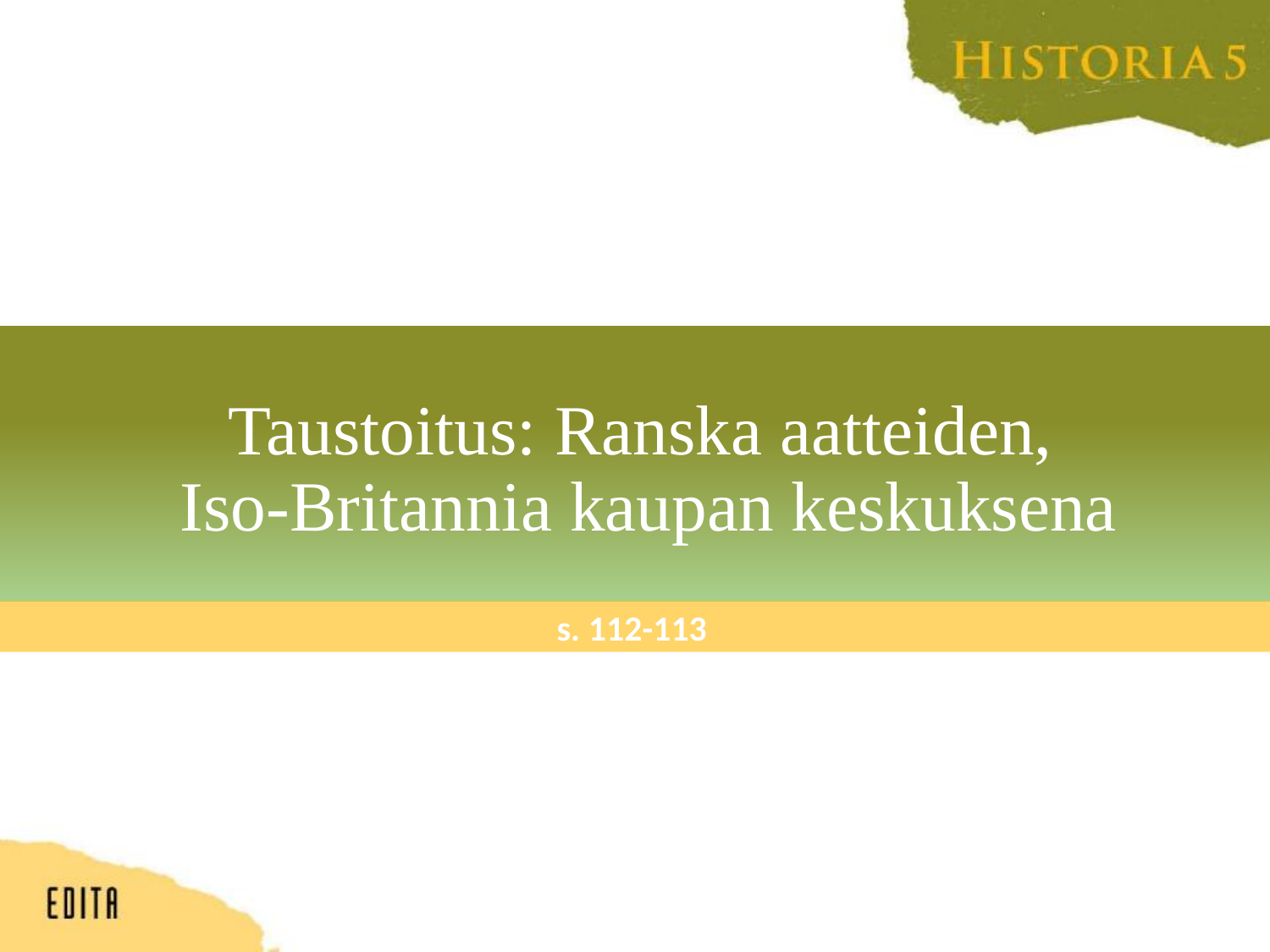

# Taustoitus: Ranska aatteiden, Iso-Britannia kaupan keskuksena
s. 112-113